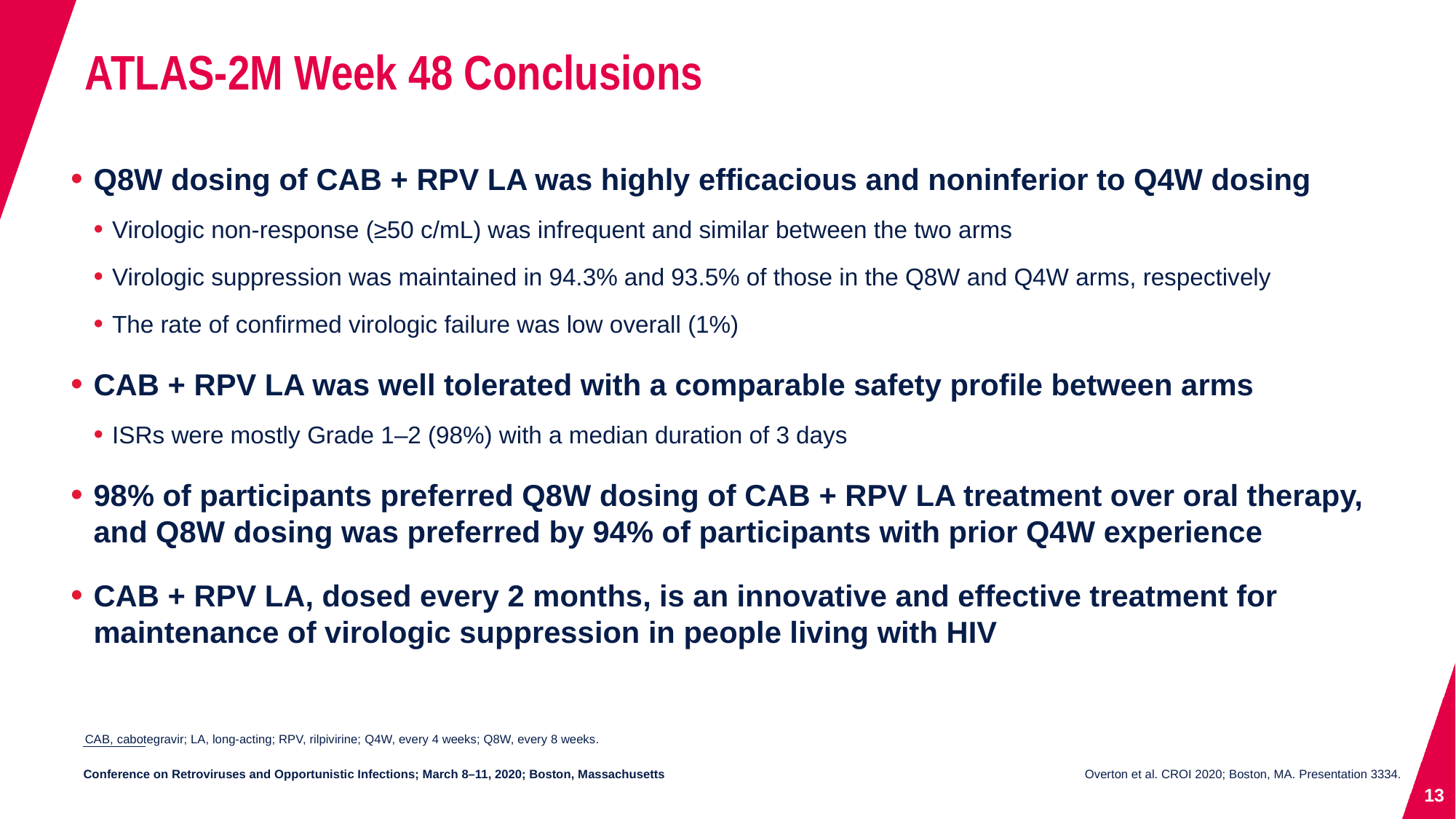

# ATLAS-2M Week 48 Conclusions
Q8W dosing of CAB + RPV LA was highly efficacious and noninferior to Q4W dosing
Virologic non-response (≥50 c/mL) was infrequent and similar between the two arms
Virologic suppression was maintained in 94.3% and 93.5% of those in the Q8W and Q4W arms, respectively
The rate of confirmed virologic failure was low overall (1%)
CAB + RPV LA was well tolerated with a comparable safety profile between arms
ISRs were mostly Grade 1–2 (98%) with a median duration of 3 days
98% of participants preferred Q8W dosing of CAB + RPV LA treatment over oral therapy, and Q8W dosing was preferred by 94% of participants with prior Q4W experience
CAB + RPV LA, dosed every 2 months, is an innovative and effective treatment for maintenance of virologic suppression in people living with HIV
CAB, cabotegravir; LA, long-acting; RPV, rilpivirine; Q4W, every 4 weeks; Q8W, every 8 weeks.
Overton et al. CROI 2020; Boston, MA. Presentation 3334.
13